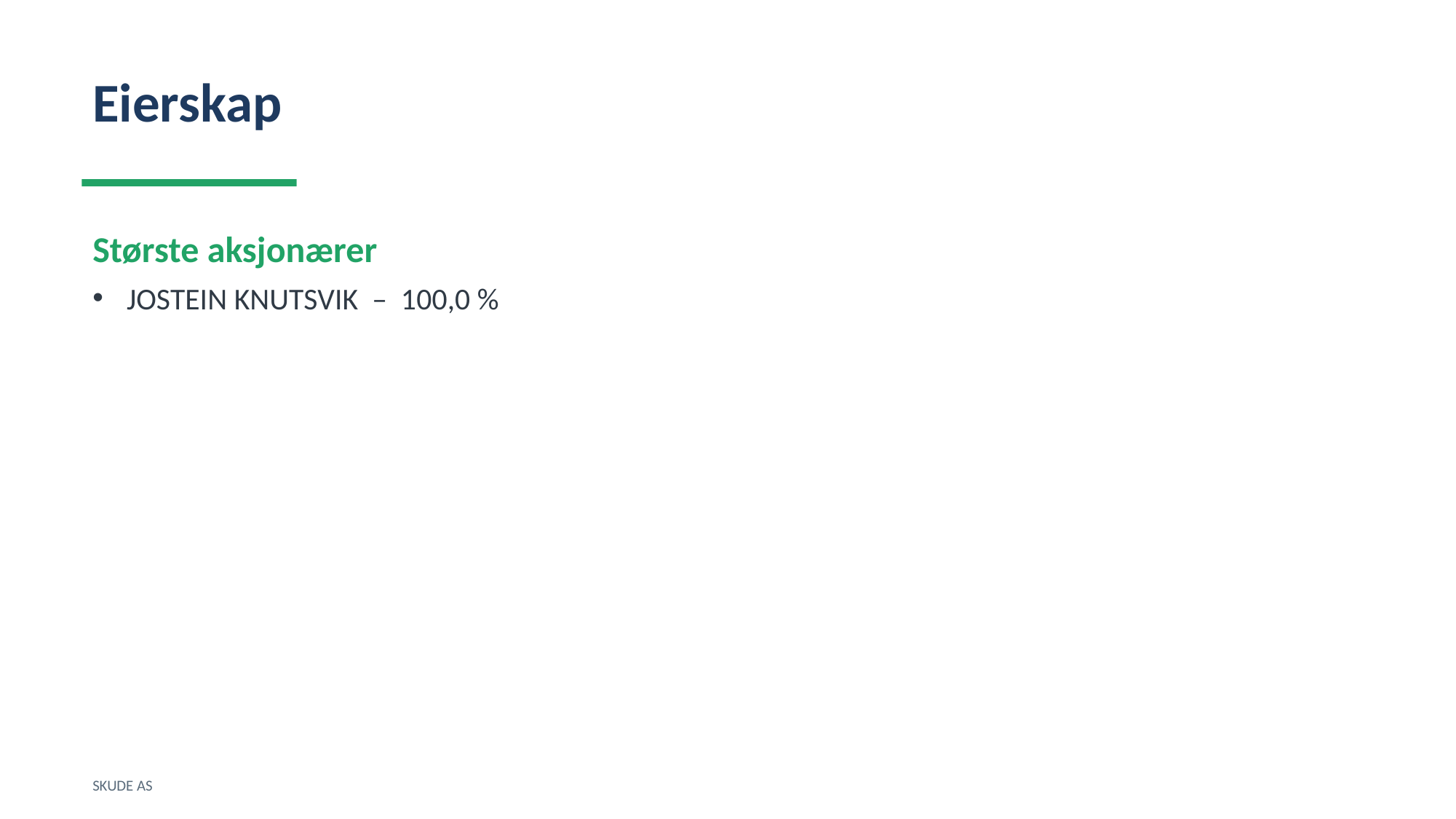

Eierskap

Største aksjonærer
JOSTEIN KNUTSVIK  –  100,0 %
SKUDE AS